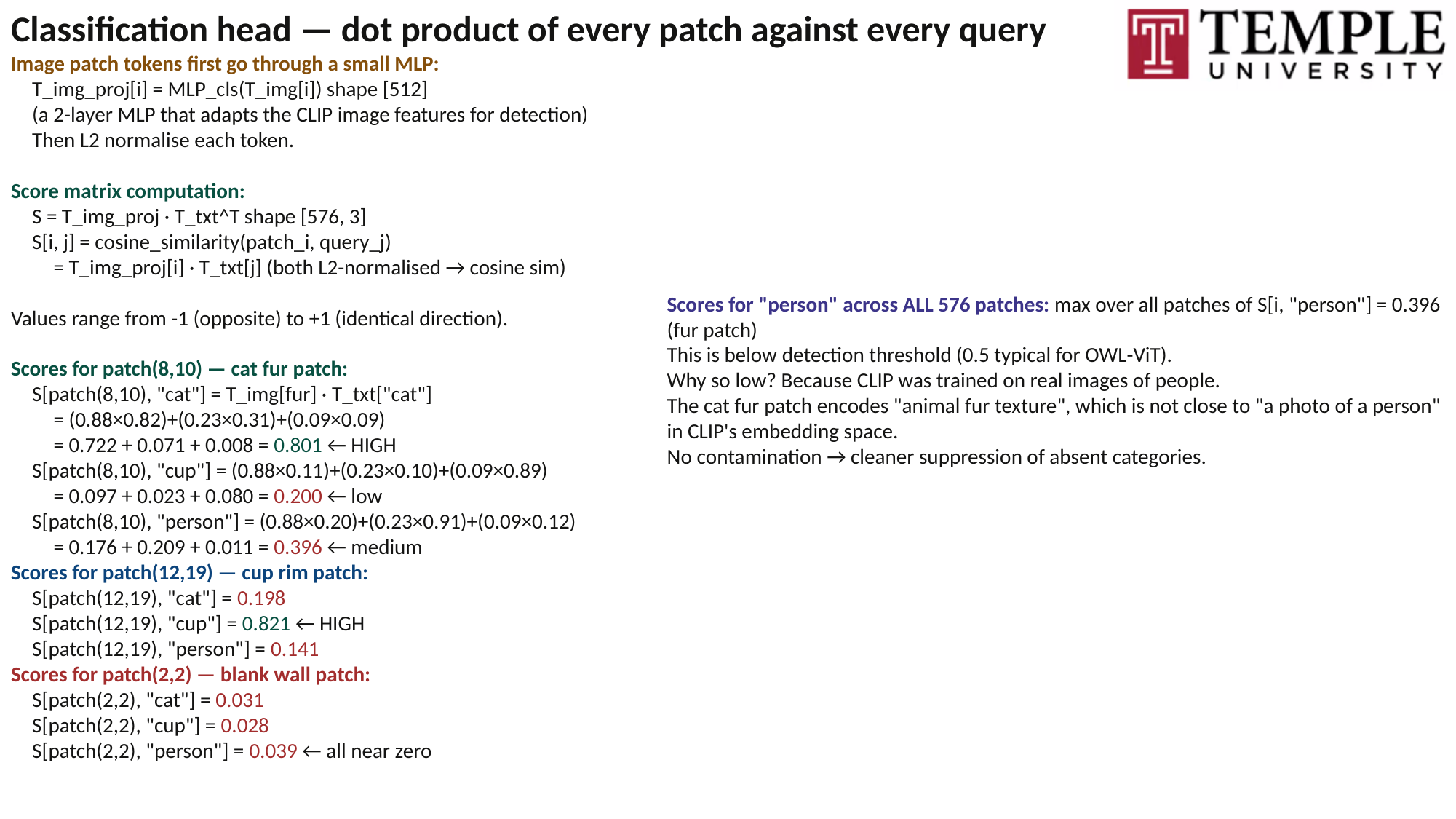

Classification head — dot product of every patch against every query
Image patch tokens first go through a small MLP:
 T_img_proj[i] = MLP_cls(T_img[i]) shape [512]
 (a 2-layer MLP that adapts the CLIP image features for detection)
 Then L2 normalise each token.

Score matrix computation:
 S = T_img_proj · T_txt^T shape [576, 3]
 S[i, j] = cosine_similarity(patch_i, query_j)
  = T_img_proj[i] · T_txt[j] (both L2-normalised → cosine sim)

Values range from -1 (opposite) to +1 (identical direction).

Scores for patch(8,10) — cat fur patch:
 S[patch(8,10), "cat"] = T_img[fur] · T_txt["cat"]
  = (0.88×0.82)+(0.23×0.31)+(0.09×0.09)
  = 0.722 + 0.071 + 0.008 = 0.801 ← HIGH
 S[patch(8,10), "cup"] = (0.88×0.11)+(0.23×0.10)+(0.09×0.89)
  = 0.097 + 0.023 + 0.080 = 0.200 ← low
 S[patch(8,10), "person"] = (0.88×0.20)+(0.23×0.91)+(0.09×0.12)
  = 0.176 + 0.209 + 0.011 = 0.396 ← medium
Scores for patch(12,19) — cup rim patch:
 S[patch(12,19), "cat"] = 0.198
 S[patch(12,19), "cup"] = 0.821 ← HIGH
 S[patch(12,19), "person"] = 0.141
Scores for patch(2,2) — blank wall patch:
 S[patch(2,2), "cat"] = 0.031
 S[patch(2,2), "cup"] = 0.028
 S[patch(2,2), "person"] = 0.039 ← all near zero
Scores for "person" across ALL 576 patches: ​max over all patches of S[i, "person"] = 0.396 (fur patch) ​
This is below detection threshold (0.5 typical for OWL-ViT). ​
Why so low? Because CLIP was trained on real images of people. ​
The cat fur patch encodes "animal fur texture", which is not close to "a photo of a person" in CLIP's embedding space. ​
No contamination → cleaner suppression of absent categories.